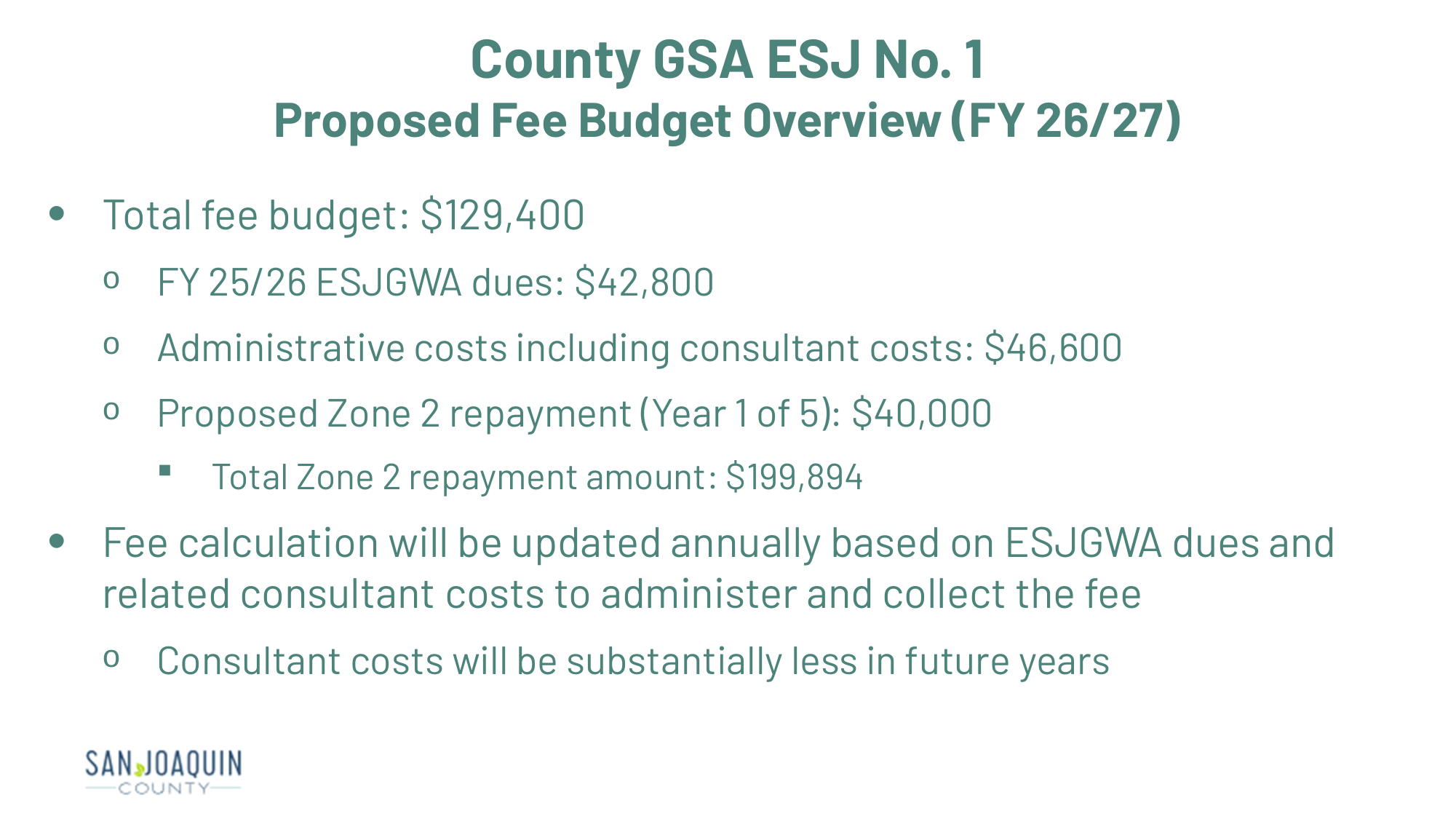

County GSA ESJ No. 1
Proposed Fee Budget Overview (FY 26/27)
Total fee budget: $129,400
FY 25/26 ESJGWA dues: $42,800
Administrative costs including consultant costs: $46,600
Proposed Zone 2 repayment (Year 1 of 5): $40,000
Total Zone 2 repayment amount: $199,894
Fee calculation will be updated annually based on ESJGWA dues and related consultant costs to administer and collect the fee
Consultant costs will be substantially less in future years